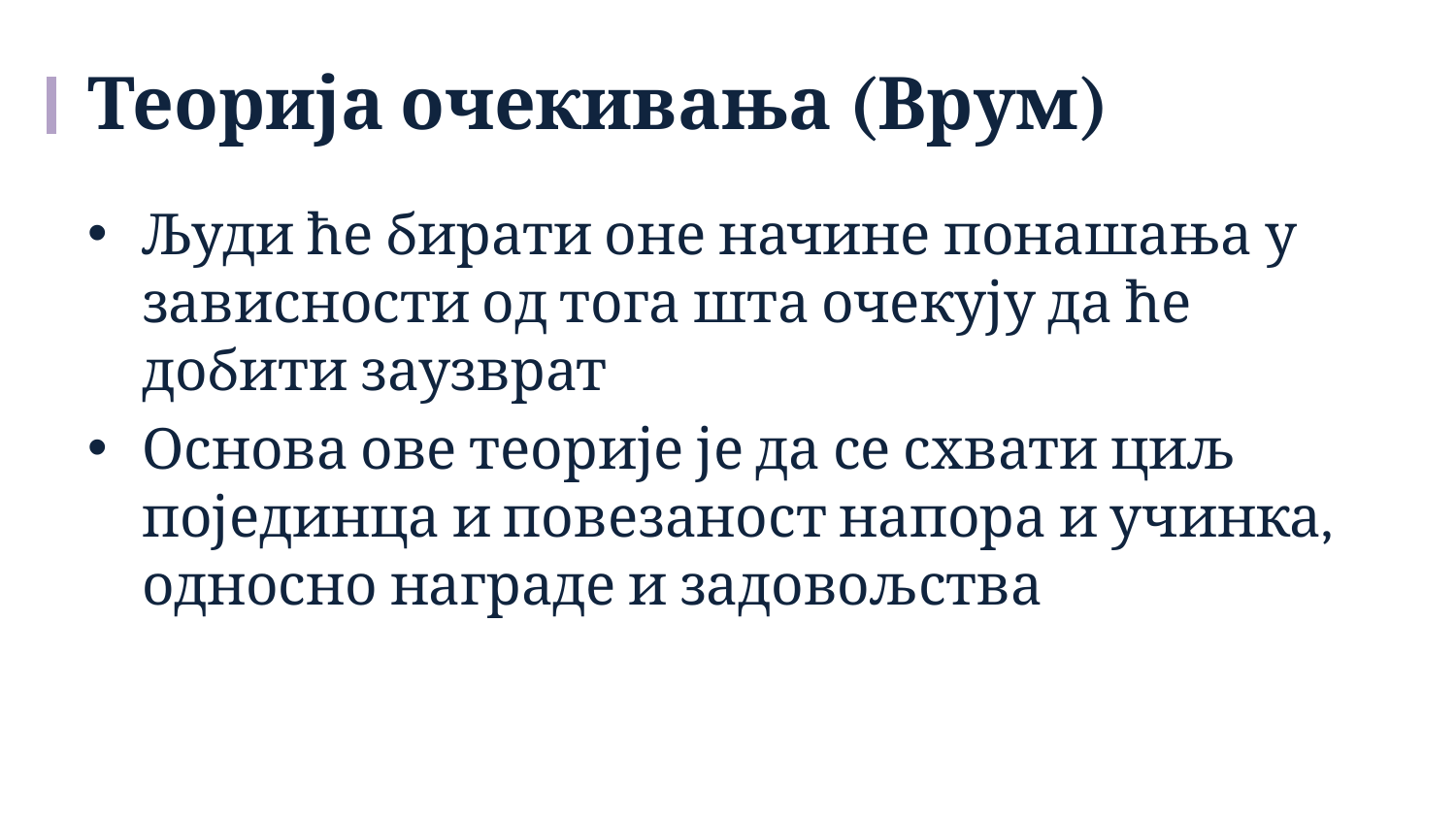

# Теорија очекивања (Врум)
Људи ће бирати оне начине понашања у зависности од тога шта очекују да ће добити заузврат
Основа ове теорије је да се схвати циљ појединца и повезаност напора и учинка, односно награде и задовољства